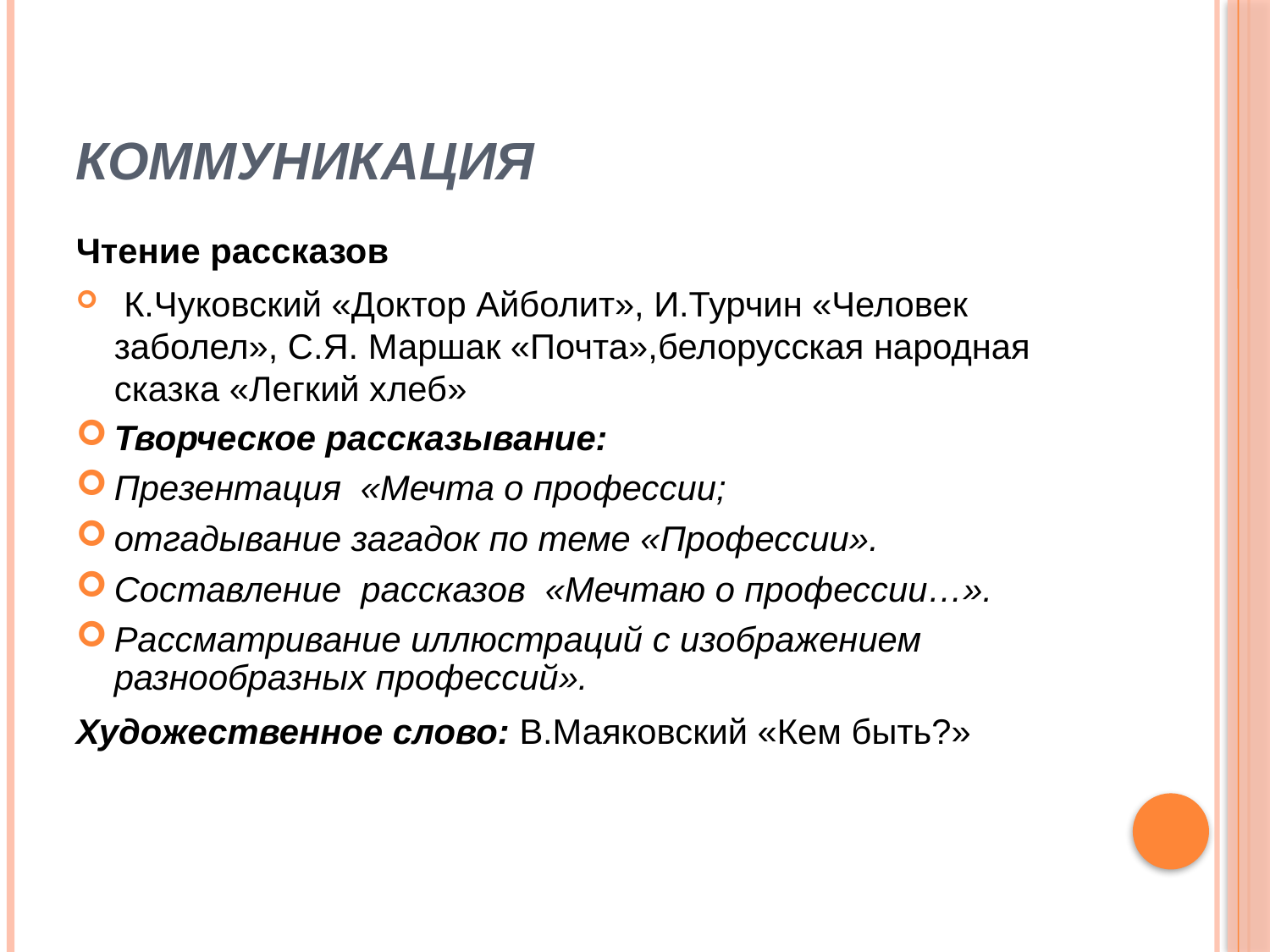

# Коммуникация
Чтение рассказов
 К.Чуковский «Доктор Айболит», И.Турчин «Человек заболел», С.Я. Маршак «Почта»,белорусская народная сказка «Легкий хлеб»
Творческое рассказывание:
Презентация  «Мечта о профессии;
отгадывание загадок по теме «Профессии».
Составление  рассказов  «Мечтаю о профессии…».
Рассматривание иллюстраций с изображением разнообразных профессий».
Художественное слово: В.Маяковский «Кем быть?»